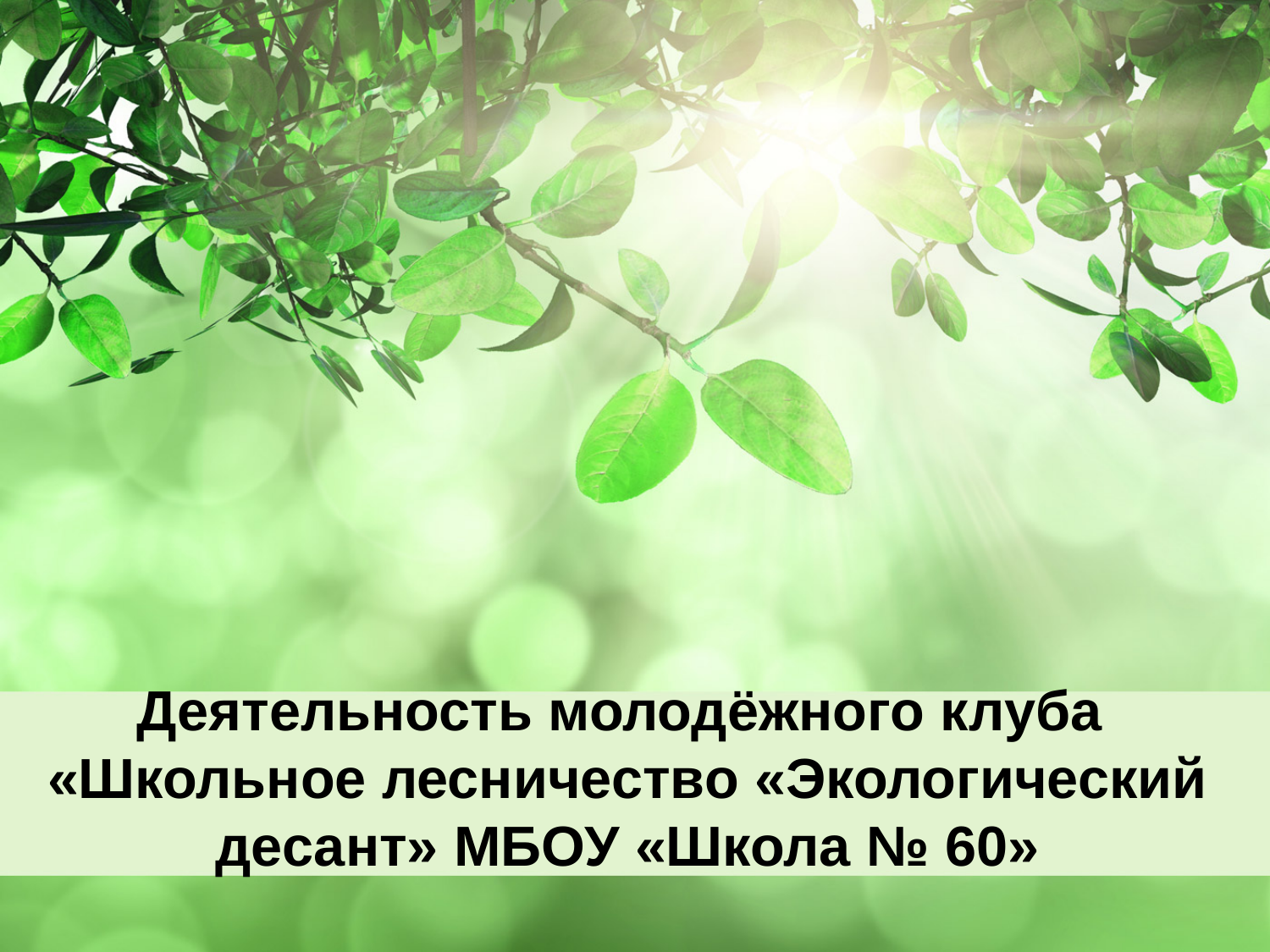

# Деятельность молодёжного клуба  «Школьное лесничество «Экологический десант» МБОУ «Школа № 60»